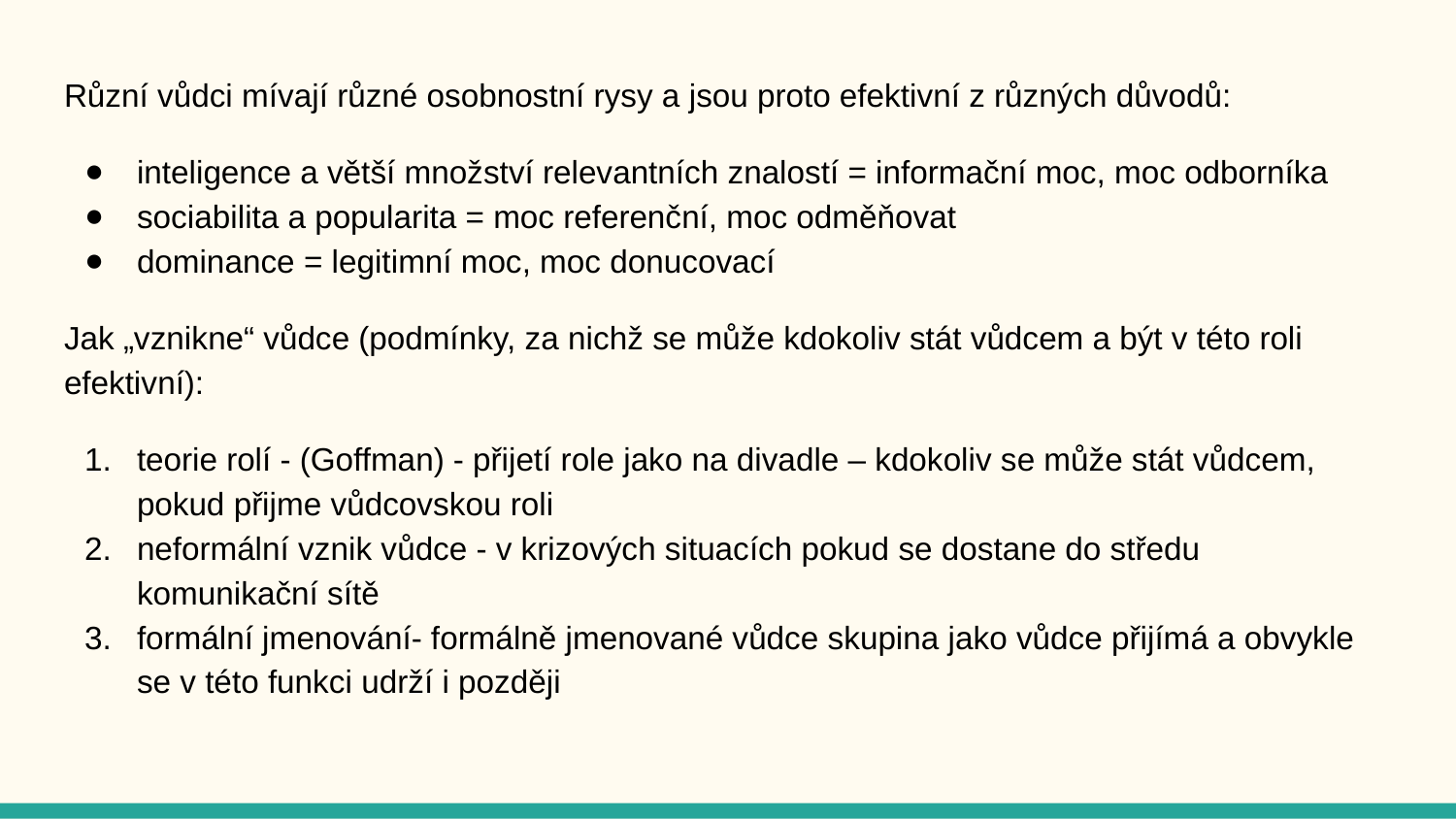

Různí vůdci mívají různé osobnostní rysy a jsou proto efektivní z různých důvodů:
inteligence a větší množství relevantních znalostí = informační moc, moc odborníka
sociabilita a popularita = moc referenční, moc odměňovat
dominance = legitimní moc, moc donucovací
Jak „vznikne“ vůdce (podmínky, za nichž se může kdokoliv stát vůdcem a být v této roli efektivní):
teorie rolí - (Goffman) - přijetí role jako na divadle – kdokoliv se může stát vůdcem, pokud přijme vůdcovskou roli
neformální vznik vůdce - v krizových situacích pokud se dostane do středu komunikační sítě
formální jmenování- formálně jmenované vůdce skupina jako vůdce přijímá a obvykle se v této funkci udrží i později